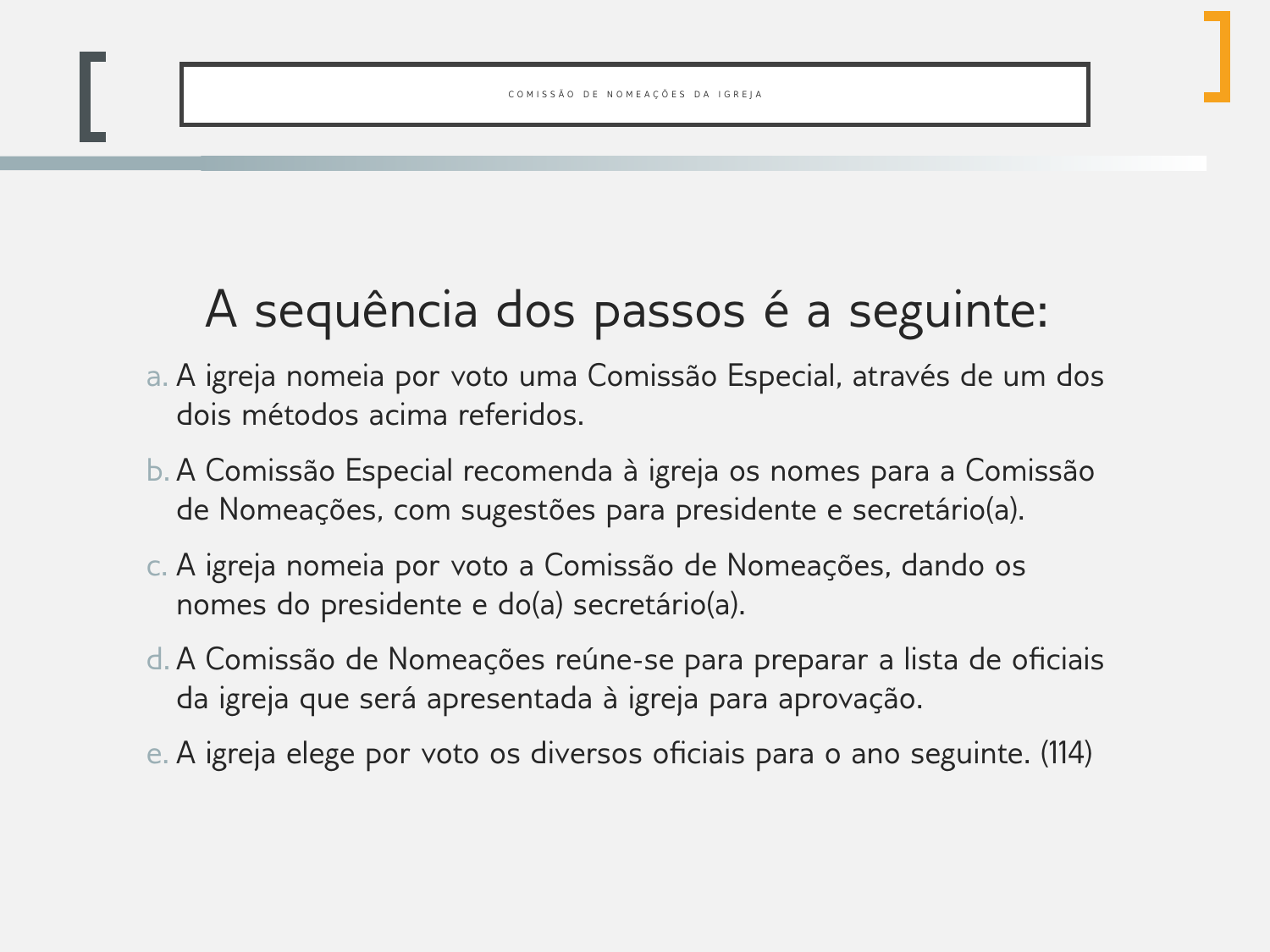

# Comissão de Nomeações da Igreja

	A sequência dos passos é a seguinte:
A igreja nomeia por voto uma Comissão Especial, através de um dos dois métodos acima referidos.
A Comissão Especial recomenda à igreja os nomes para a Comissão de Nomeações, com sugestões para presidente e secretário(a).
A igreja nomeia por voto a Comissão de Nomeações, dando os nomes do presidente e do(a) secretário(a).
A Comissão de Nomeações reúne-se para preparar a lista de oficiais da igreja que será apresentada à igreja para aprovação.
A igreja elege por voto os diversos oficiais para o ano seguinte. (114)